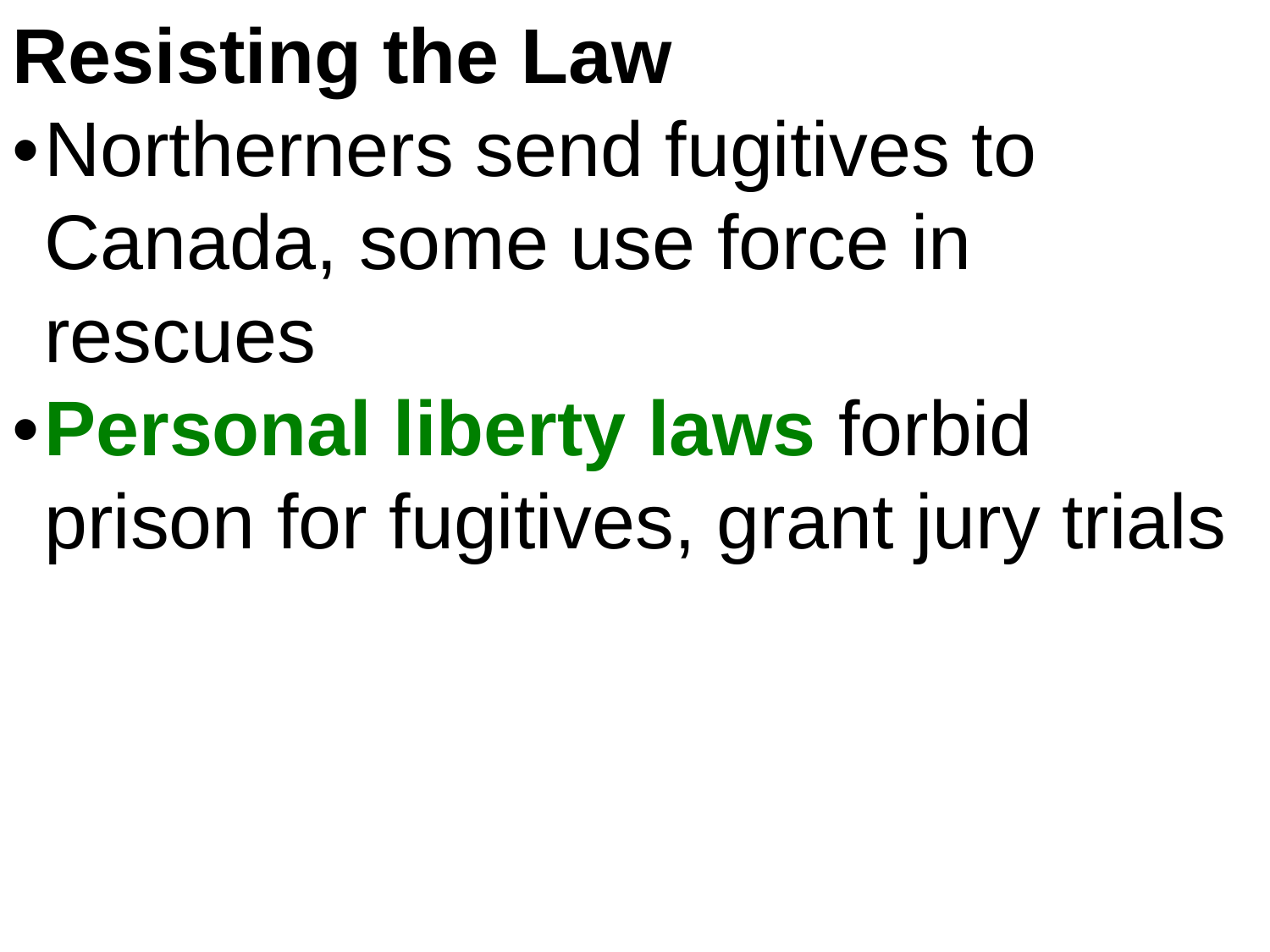

Resisting the Law
•	Northerners send fugitives to Canada, some use force in rescues
•	Personal liberty laws forbid prison for fugitives, grant jury trials